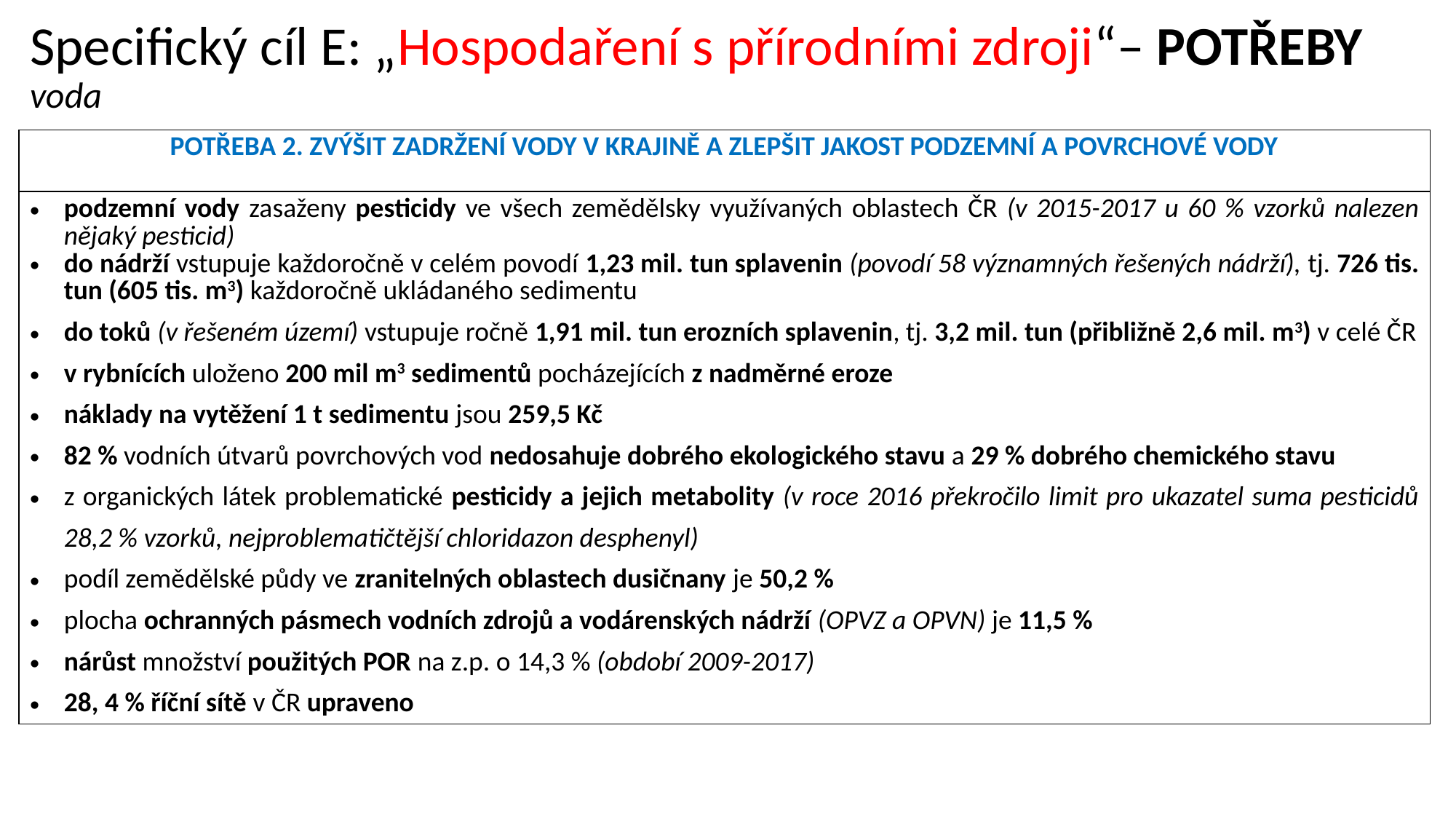

# Specifický cíl E: „Hospodaření s přírodními zdroji“– POTŘEBY voda
| POTŘEBA 2. ZVÝŠIT ZADRŽENÍ VODY V KRAJINĚ A ZLEPŠIT JAKOST PODZEMNÍ A POVRCHOVÉ VODY |
| --- |
| podzemní vody zasaženy pesticidy ve všech zemědělsky využívaných oblastech ČR (v 2015-2017 u 60 % vzorků nalezen nějaký pesticid) do nádrží vstupuje každoročně v celém povodí 1,23 mil. tun splavenin (povodí 58 významných řešených nádrží), tj. 726 tis. tun (605 tis. m3) každoročně ukládaného sedimentu do toků (v řešeném území) vstupuje ročně 1,91 mil. tun erozních splavenin, tj. 3,2 mil. tun (přibližně 2,6 mil. m3) v celé ČR v rybnících uloženo 200 mil m3 sedimentů pocházejících z nadměrné eroze náklady na vytěžení 1 t sedimentu jsou 259,5 Kč 82 % vodních útvarů povrchových vod nedosahuje dobrého ekologického stavu a 29 % dobrého chemického stavu z organických látek problematické pesticidy a jejich metabolity (v roce 2016 překročilo limit pro ukazatel suma pesticidů 28,2 % vzorků, nejproblematičtější chloridazon desphenyl) podíl zemědělské půdy ve zranitelných oblastech dusičnany je 50,2 % plocha ochranných pásmech vodních zdrojů a vodárenských nádrží (OPVZ a OPVN) je 11,5 % nárůst množství použitých POR na z.p. o 14,3 % (období 2009-2017) 28, 4 % říční sítě v ČR upraveno |